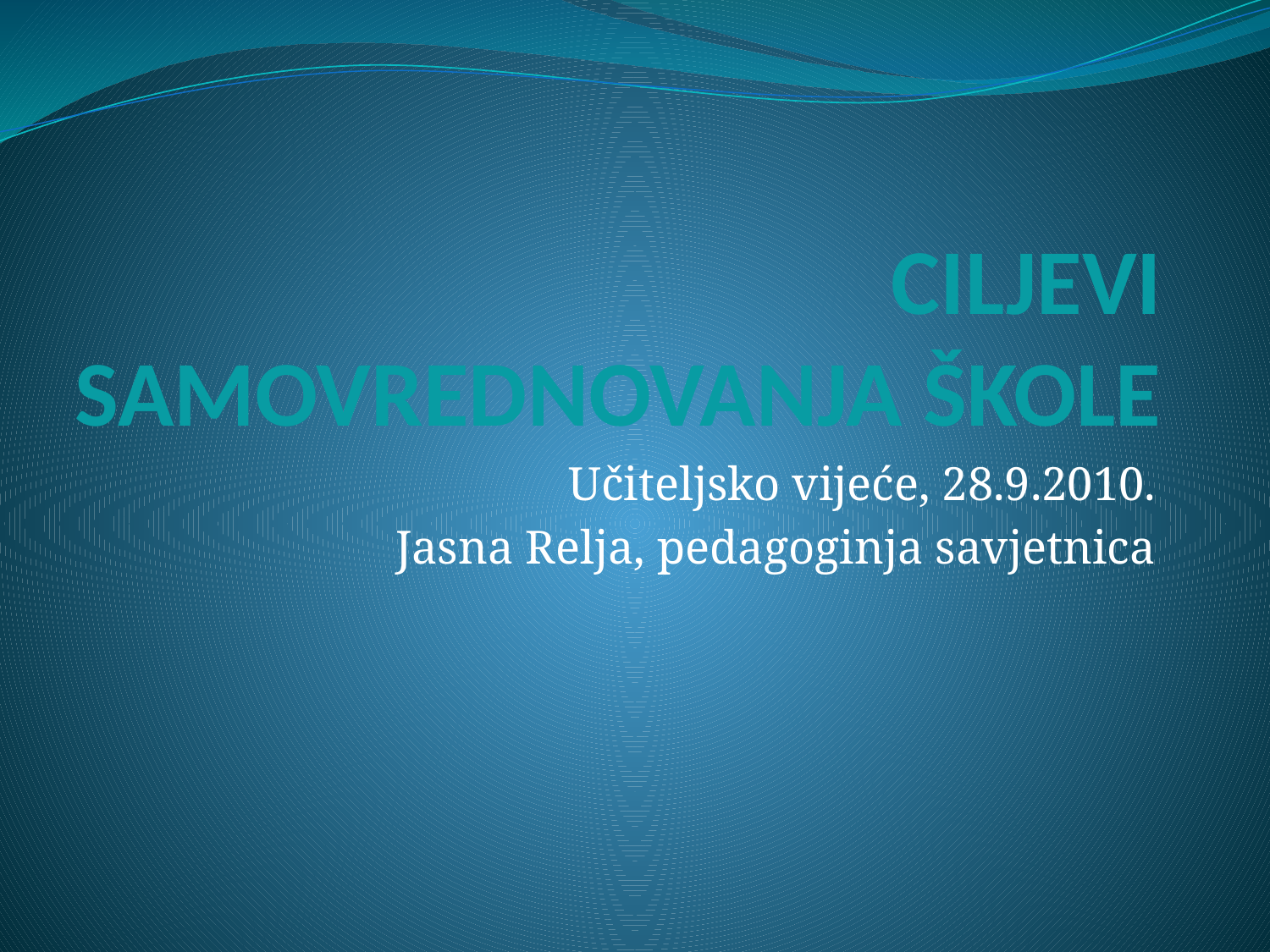

# CILJEVI SAMOVREDNOVANJA ŠKOLE
Učiteljsko vijeće, 28.9.2010.
Jasna Relja, pedagoginja savjetnica